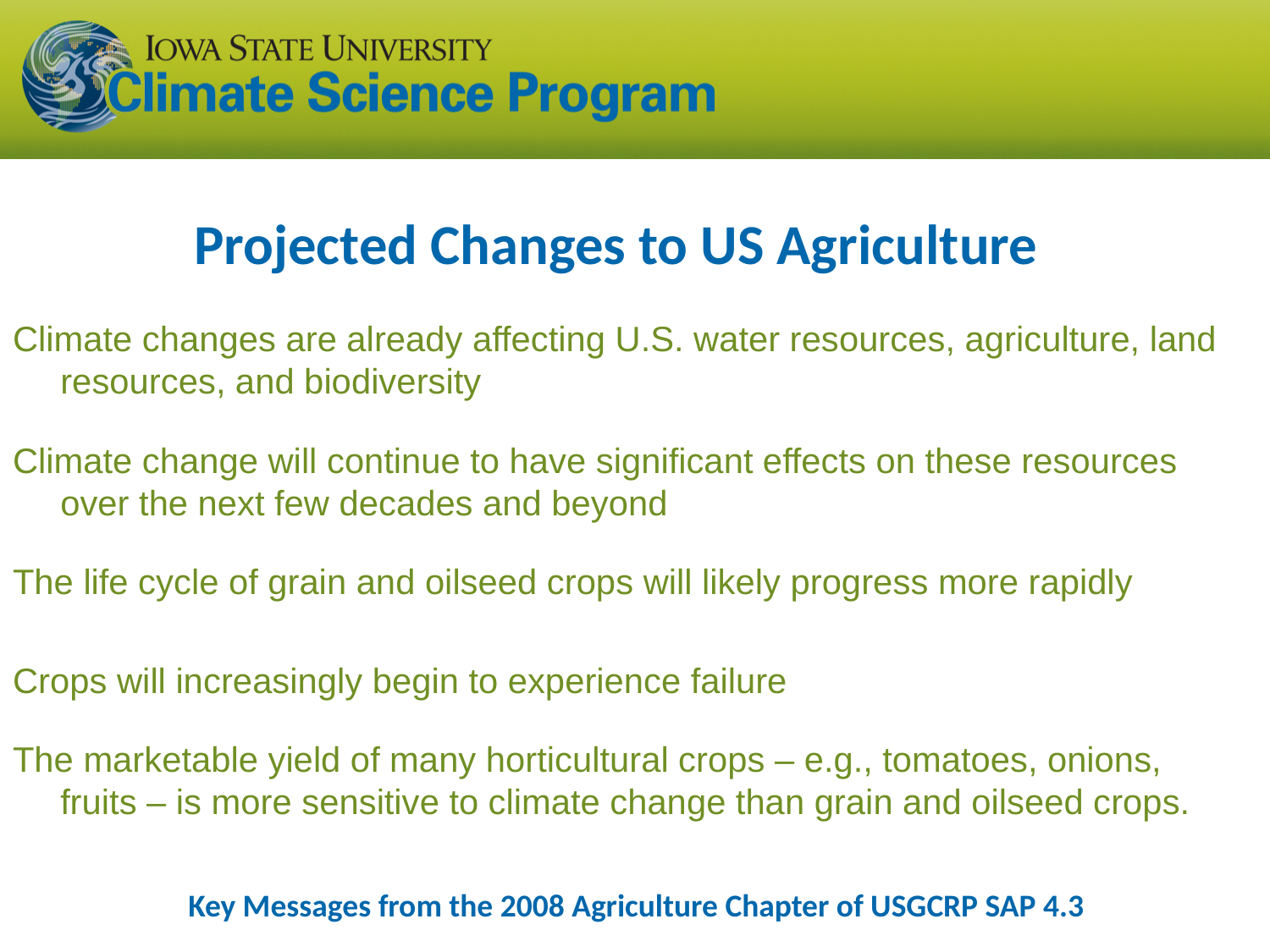

Projected Changes to US Agriculture
Climate changes are already affecting U.S. water resources, agriculture, land resources, and biodiversity

Climate change will continue to have significant effects on these resources over the next few decades and beyond

The life cycle of grain and oilseed crops will likely progress more rapidly

Crops will increasingly begin to experience failure

The marketable yield of many horticultural crops – e.g., tomatoes, onions, fruits – is more sensitive to climate change than grain and oilseed crops.
Key Messages from the 2008 Agriculture Chapter of USGCRP SAP 4.3